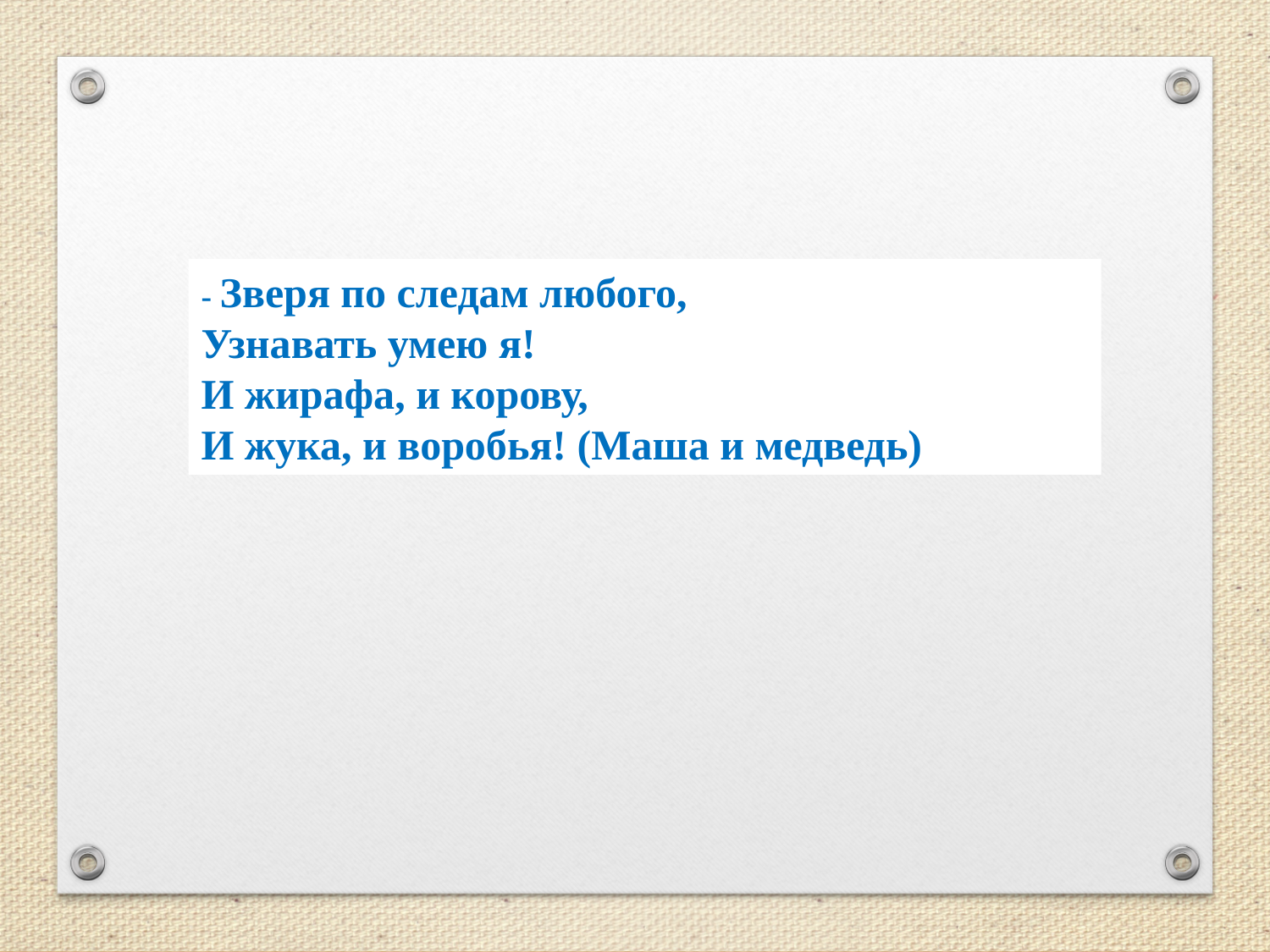

- Зверя по следам любого, 
Узнавать умею я! 
И жирафа, и корову, 
И жука, и воробья! (Маша и медведь)